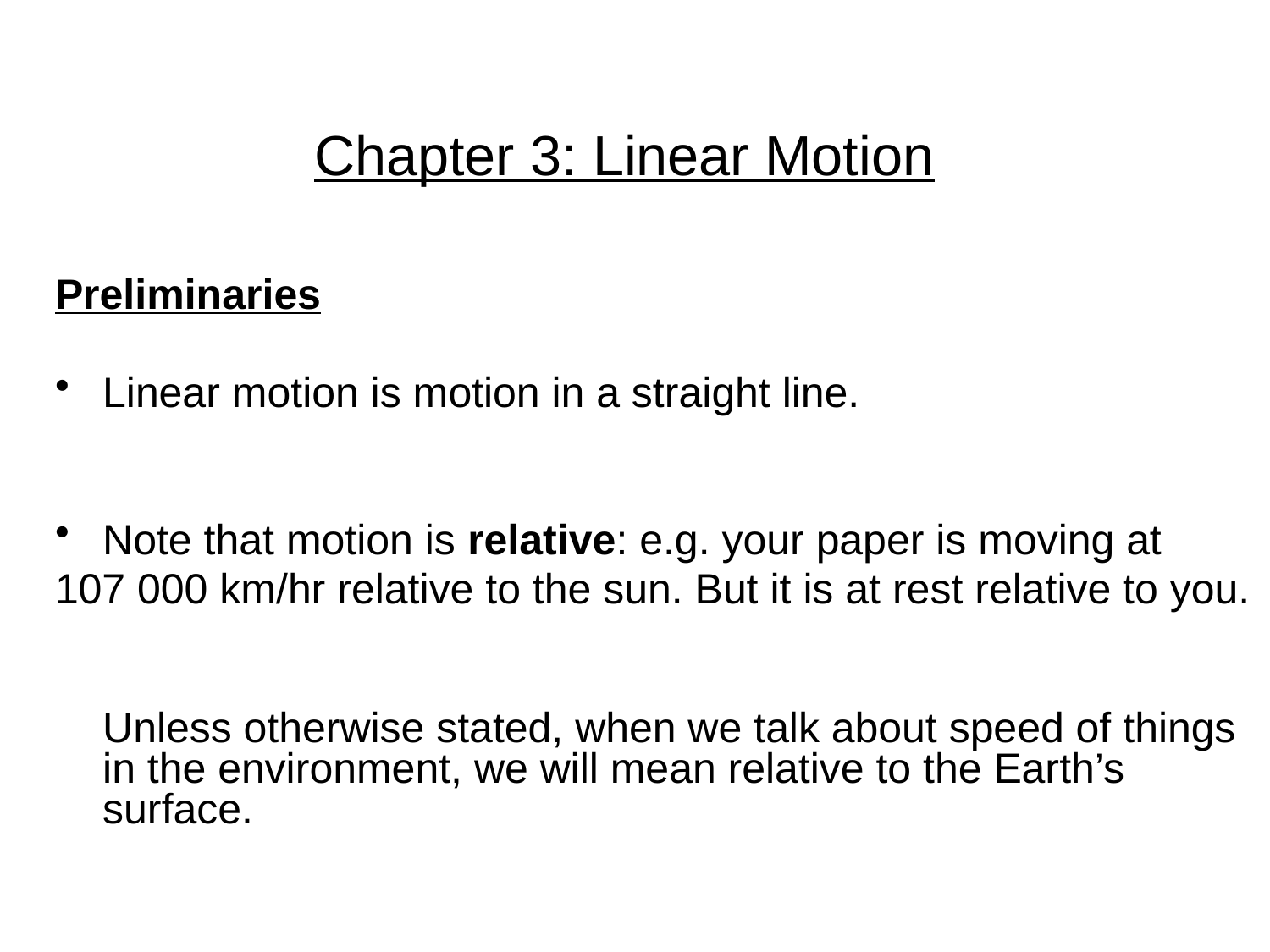

# Chapter 3: Linear Motion

Preliminaries

Linear motion is motion in a straight line.

Note that motion is relative: e.g. your paper is moving at
107 000 km/hr relative to the sun. But it is at rest relative to you.

	Unless otherwise stated, when we talk about speed of things in the environment, we will mean relative to the Earth’s surface.